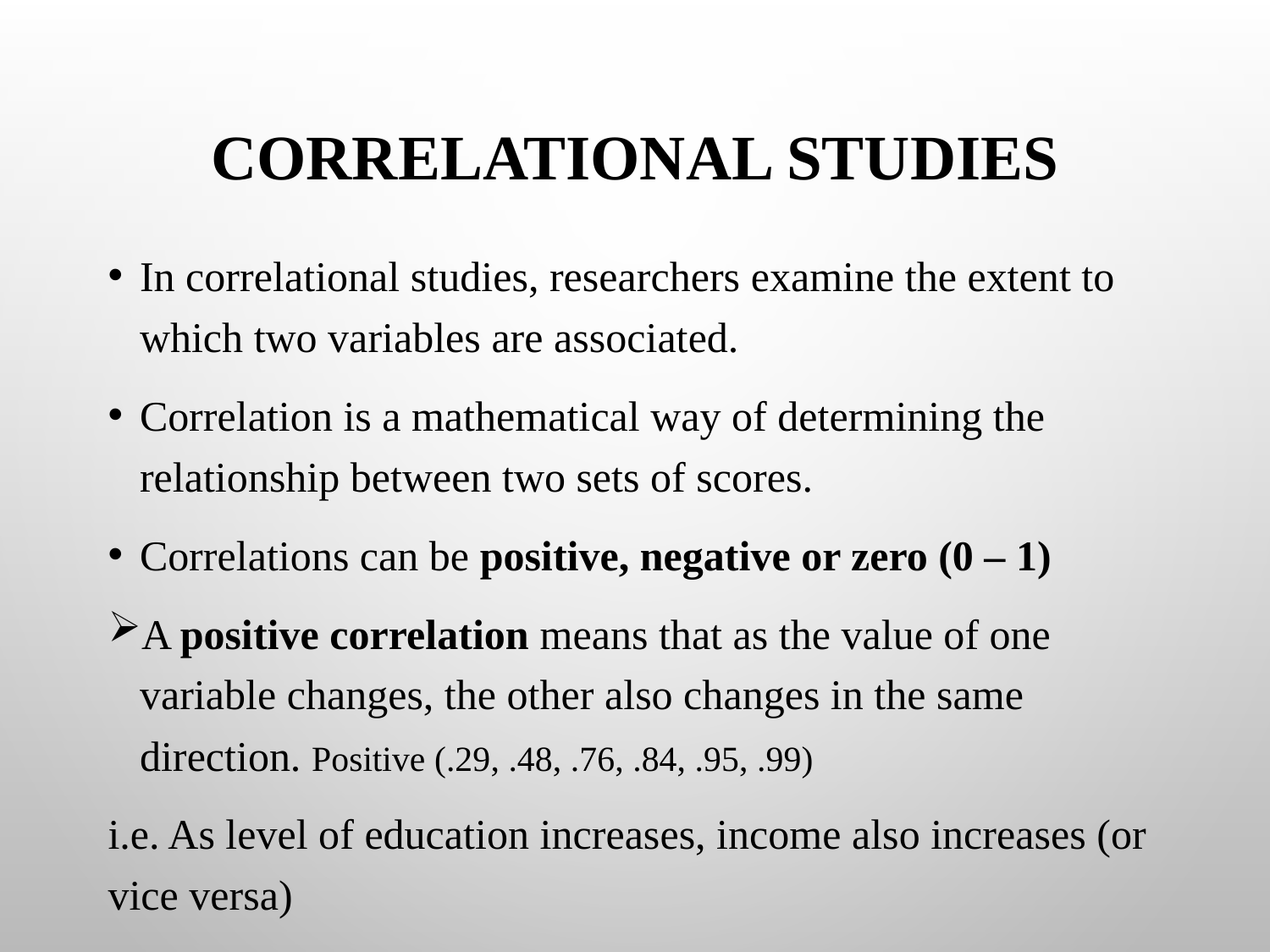

# Correlational studies
In correlational studies, researchers examine the extent to which two variables are associated.
Correlation is a mathematical way of determining the relationship between two sets of scores.
Correlations can be positive, negative or zero (0 – 1)
A positive correlation means that as the value of one variable changes, the other also changes in the same direction. Positive (.29, .48, .76, .84, .95, .99)
i.e. As level of education increases, income also increases (or vice versa)